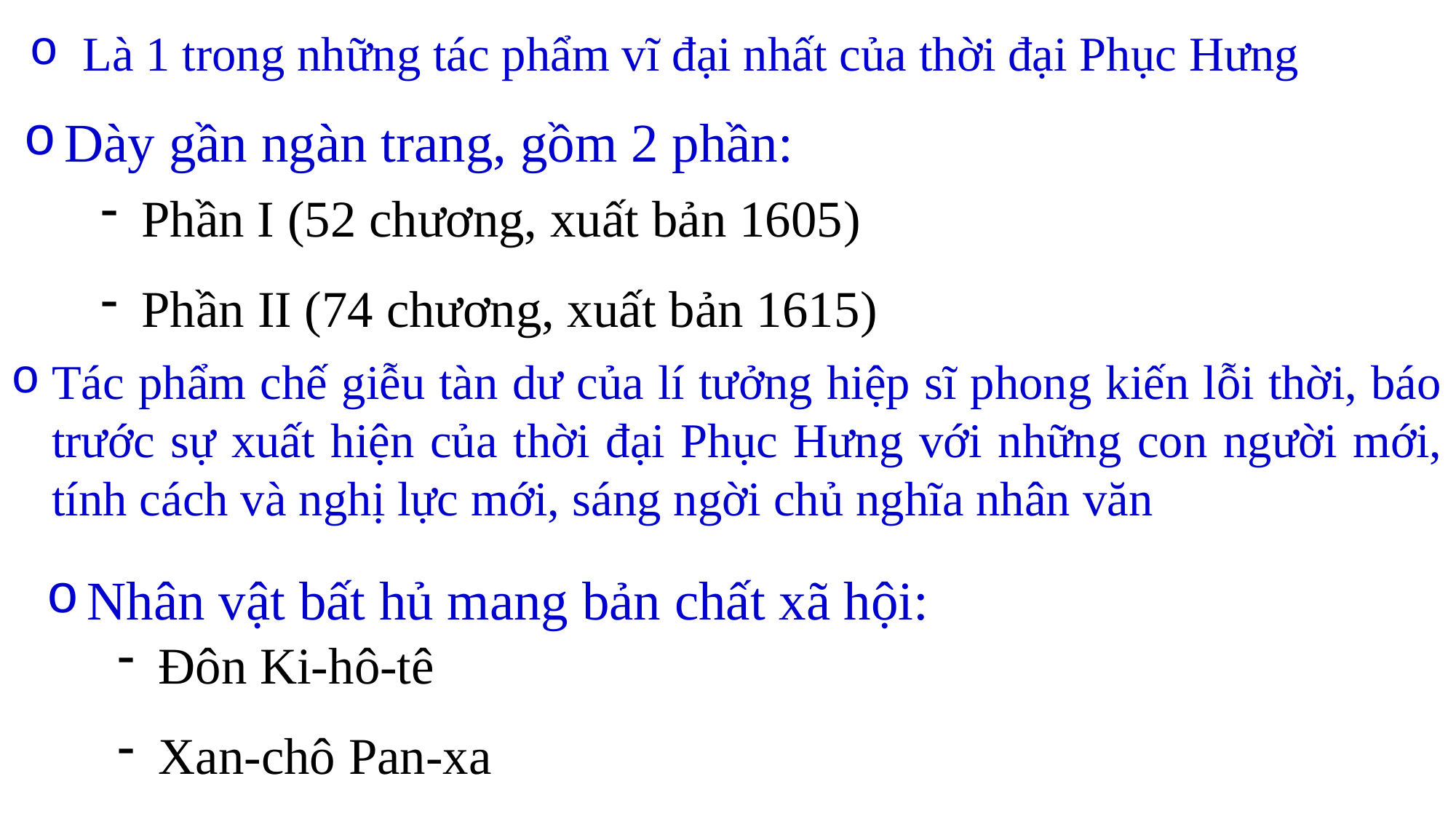

Là 1 trong những tác phẩm vĩ đại nhất của thời đại Phục Hưng
Dày gần ngàn trang, gồm 2 phần:
Phần I (52 chương, xuất bản 1605)
Phần II (74 chương, xuất bản 1615)
Tác phẩm chế giễu tàn dư của lí tưởng hiệp sĩ phong kiến lỗi thời, báo trước sự xuất hiện của thời đại Phục Hưng với những con người mới, tính cách và nghị lực mới, sáng ngời chủ nghĩa nhân văn
Nhân vật bất hủ mang bản chất xã hội:
Đôn Ki-hô-tê
Xan-chô Pan-xa